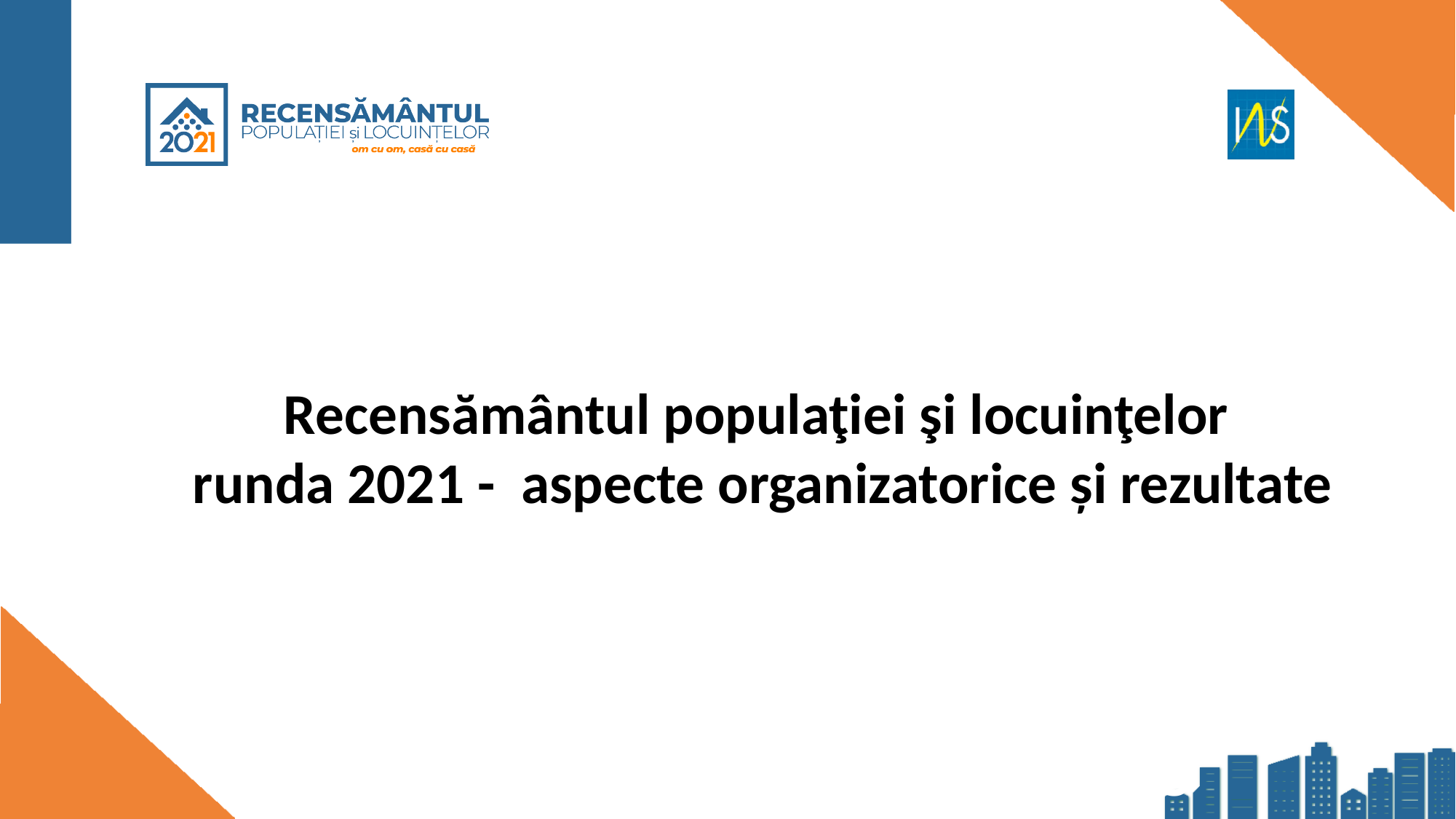

Recens Recensământul populaţiei şi locuinţelor
runda 2021 -  aspecte organizatorice și rezultate ământul populaţiei şi locuinţelor
runda 2021 -  aspRecensământul populaţiei şi locuinţelor
runda 2021 -  aspecte organizatorice și rezultate
ecte organizatorice și rezultate
Recensământul populaţiei şi locuinţelor
runda 2021 -  aspecte organizatorice și rezultate